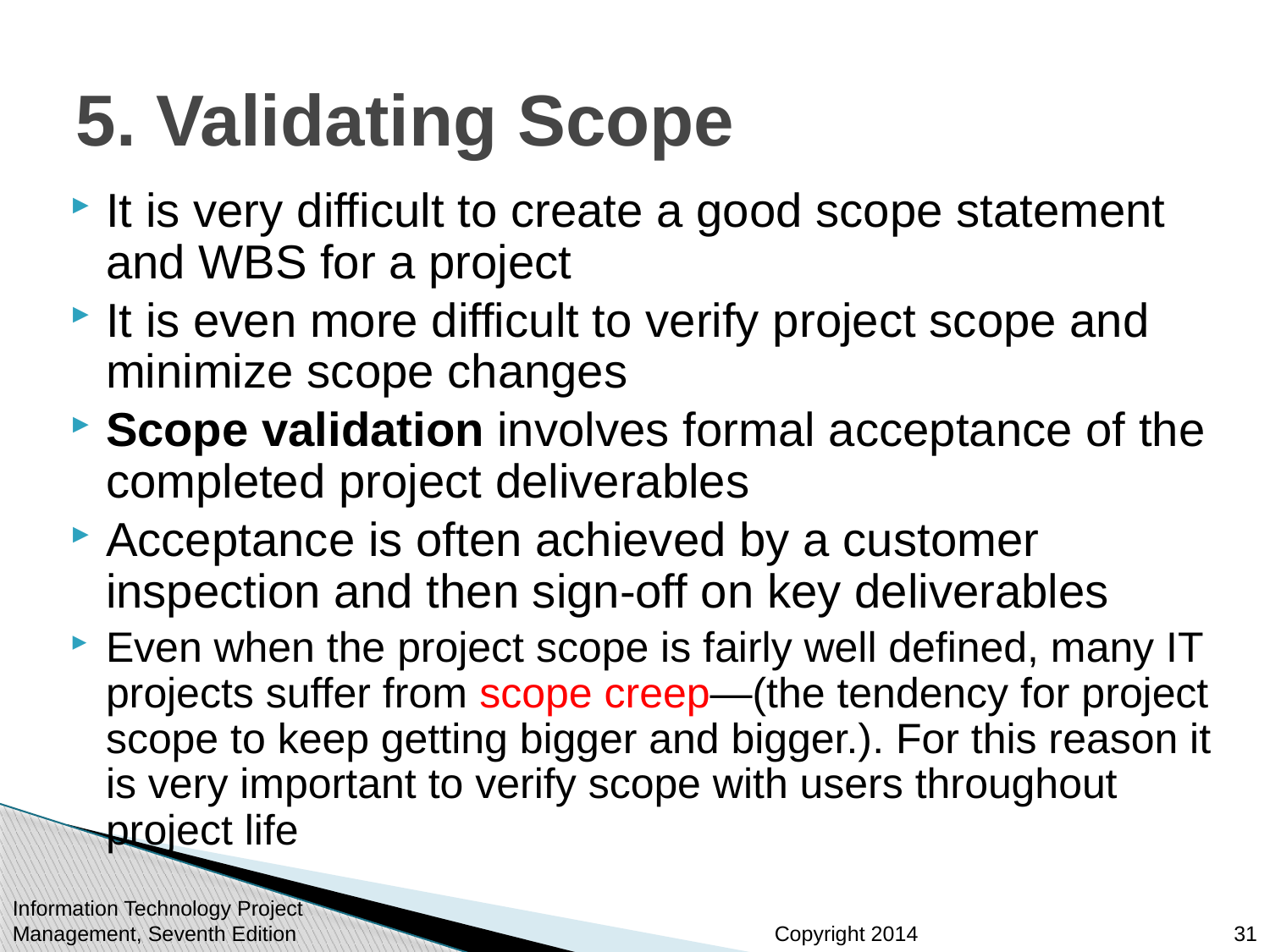

# 5. Validating Scope
It is very difficult to create a good scope statement and WBS for a project
It is even more difficult to verify project scope and minimize scope changes
Scope validation involves formal acceptance of the completed project deliverables
Acceptance is often achieved by a customer inspection and then sign-off on key deliverables
Even when the project scope is fairly well defined, many IT projects suffer from scope creep—(the tendency for project scope to keep getting bigger and bigger.). For this reason it is very important to verify scope with users throughout project life
Information Technology Project Management, Seventh Edition
31